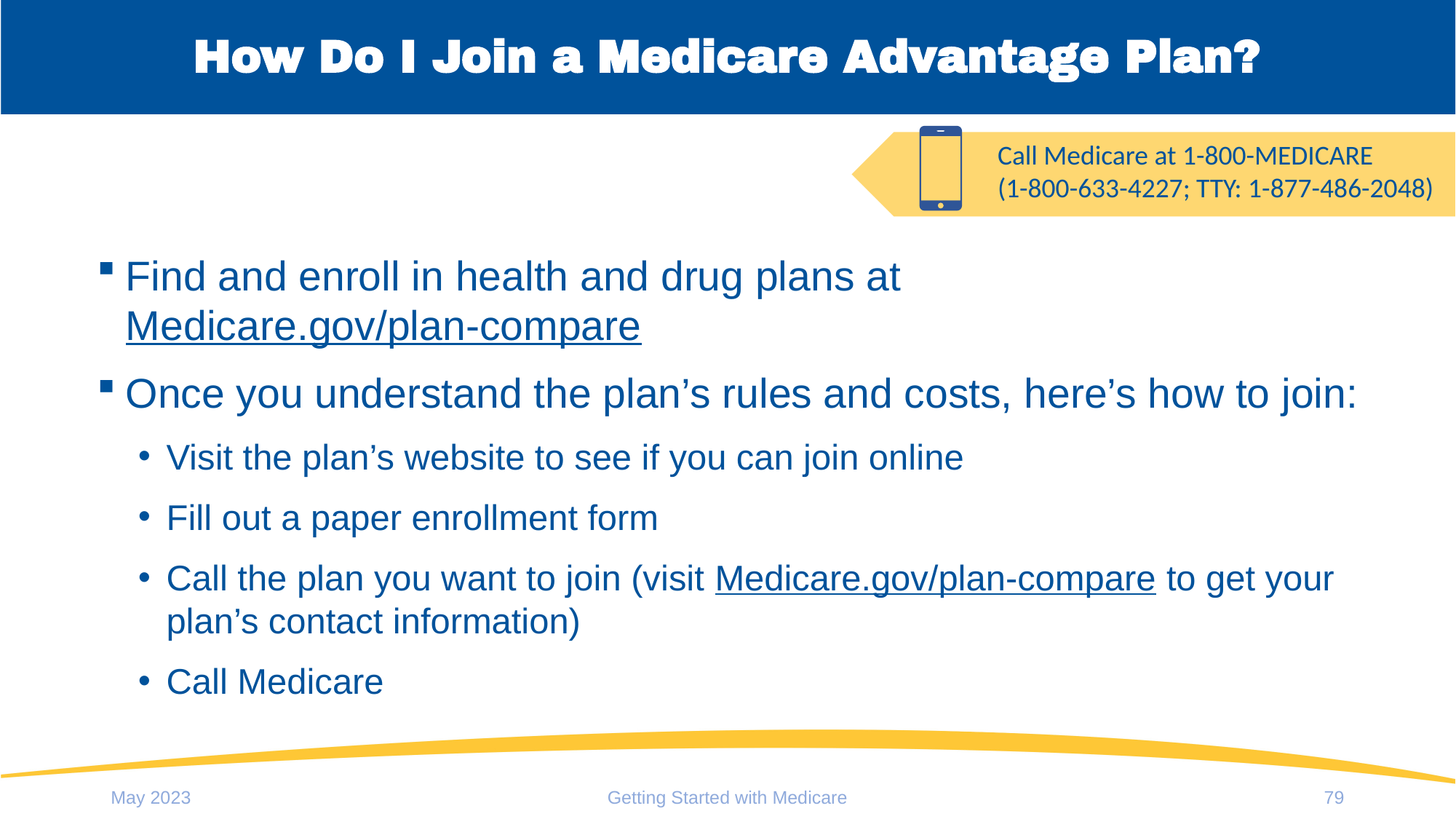

# How Do I Join a Medicare Advantage Plan?

Call Medicare at 1-800-MEDICARE
(1-800-633-4227; TTY: 1-877-486-2048)

Find and enroll in health and drug plans at Medicare.gov/plan-compare
Once you understand the plan’s rules and costs, here’s how to join:
Visit the plan’s website to see if you can join online
Fill out a paper enrollment form
Call the plan you want to join (visit Medicare.gov/plan-compare to get your plan’s contact information)
Call Medicare
May 2023
Getting Started with Medicare
79